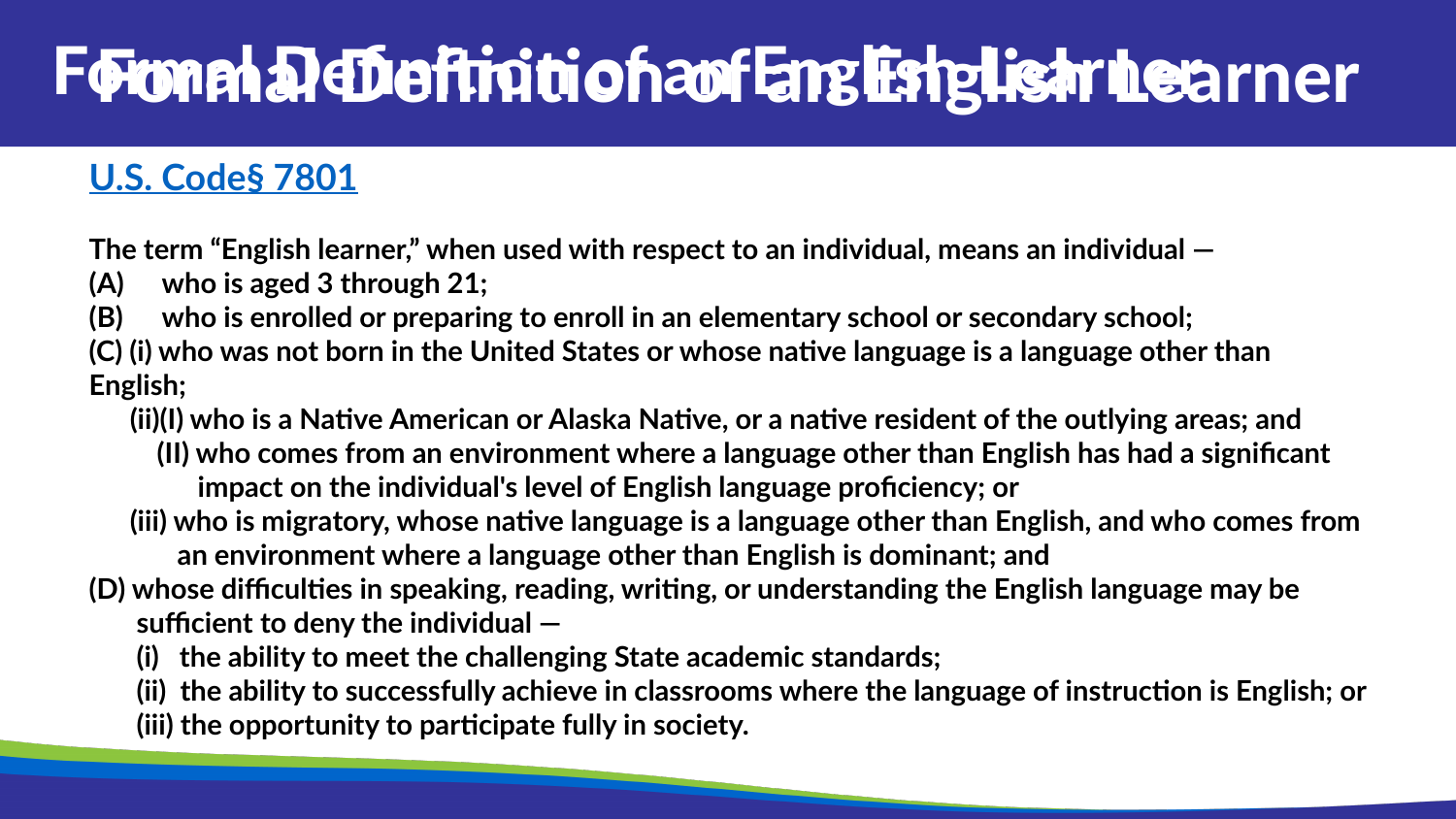

Formal Definition of an English Learner
Formal Definition of an English Learner
U.S. Code§ 7801

The term “English learner,” when used with respect to an individual, means an individual —
who is aged 3 through 21;
who is enrolled or preparing to enroll in an elementary school or secondary school;
(C) (i) who was not born in the United States or whose native language is a language other than English;
      (ii)(I) who is a Native American or Alaska Native, or a native resident of the outlying areas; and
          (II) who comes from an environment where a language other than English has had a significant
                impact on the individual's level of English language proficiency; or
      (iii) who is migratory, whose native language is a language other than English, and who comes from
             an environment where a language other than English is dominant; and
(D) whose difficulties in speaking, reading, writing, or understanding the English language may be
       sufficient to deny the individual —
       (i)   the ability to meet the challenging State academic standards;
       (ii)  the ability to successfully achieve in classrooms where the language of instruction is English; or
       (iii) the opportunity to participate fully in society.